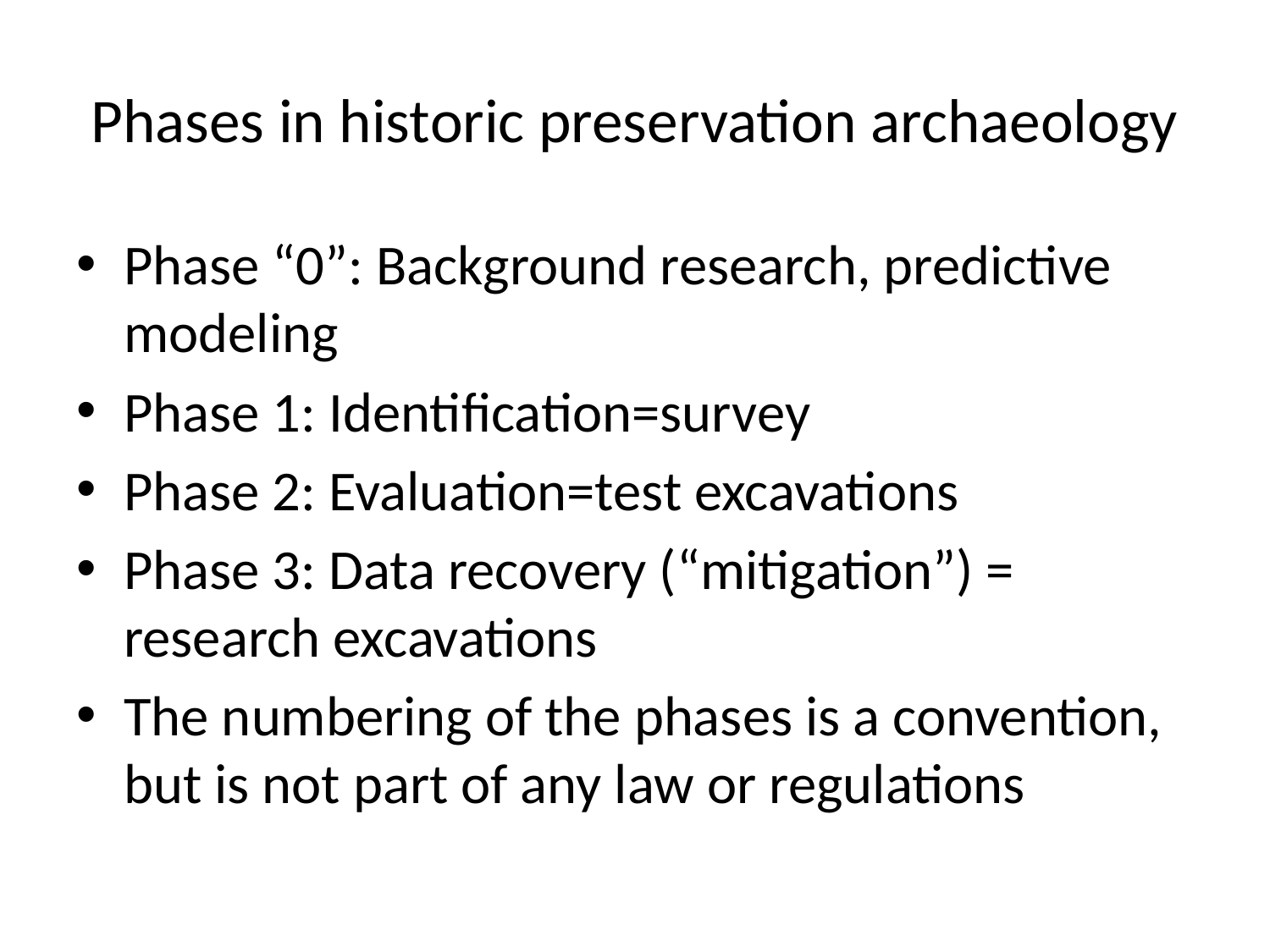

# Phases in historic preservation archaeology
Phase “0”: Background research, predictive modeling
Phase 1: Identification=survey
Phase 2: Evaluation=test excavations
Phase 3: Data recovery (“mitigation”) = research excavations
The numbering of the phases is a convention, but is not part of any law or regulations